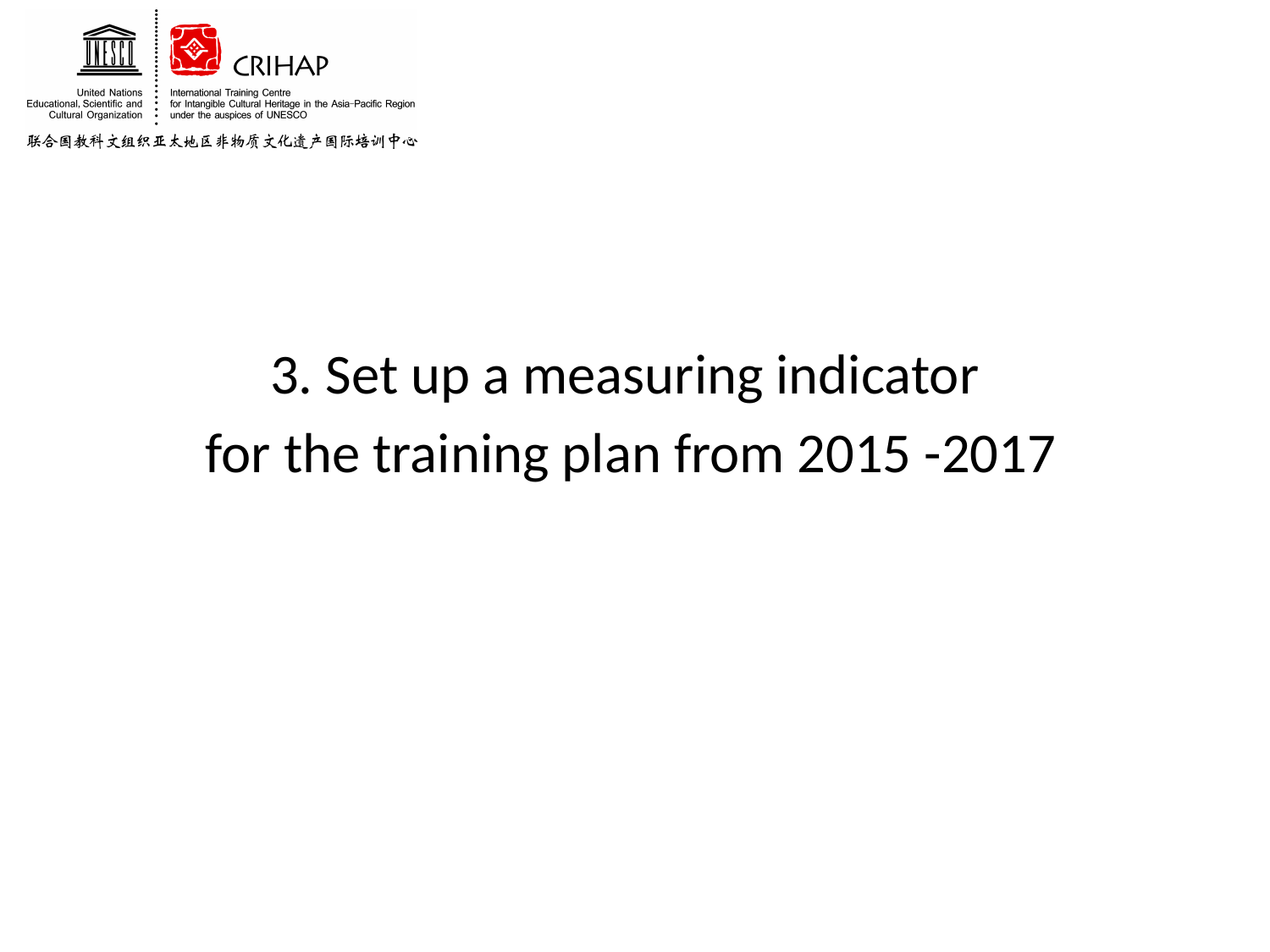

#
3. Set up a measuring indicator
for the training plan from 2015 -2017